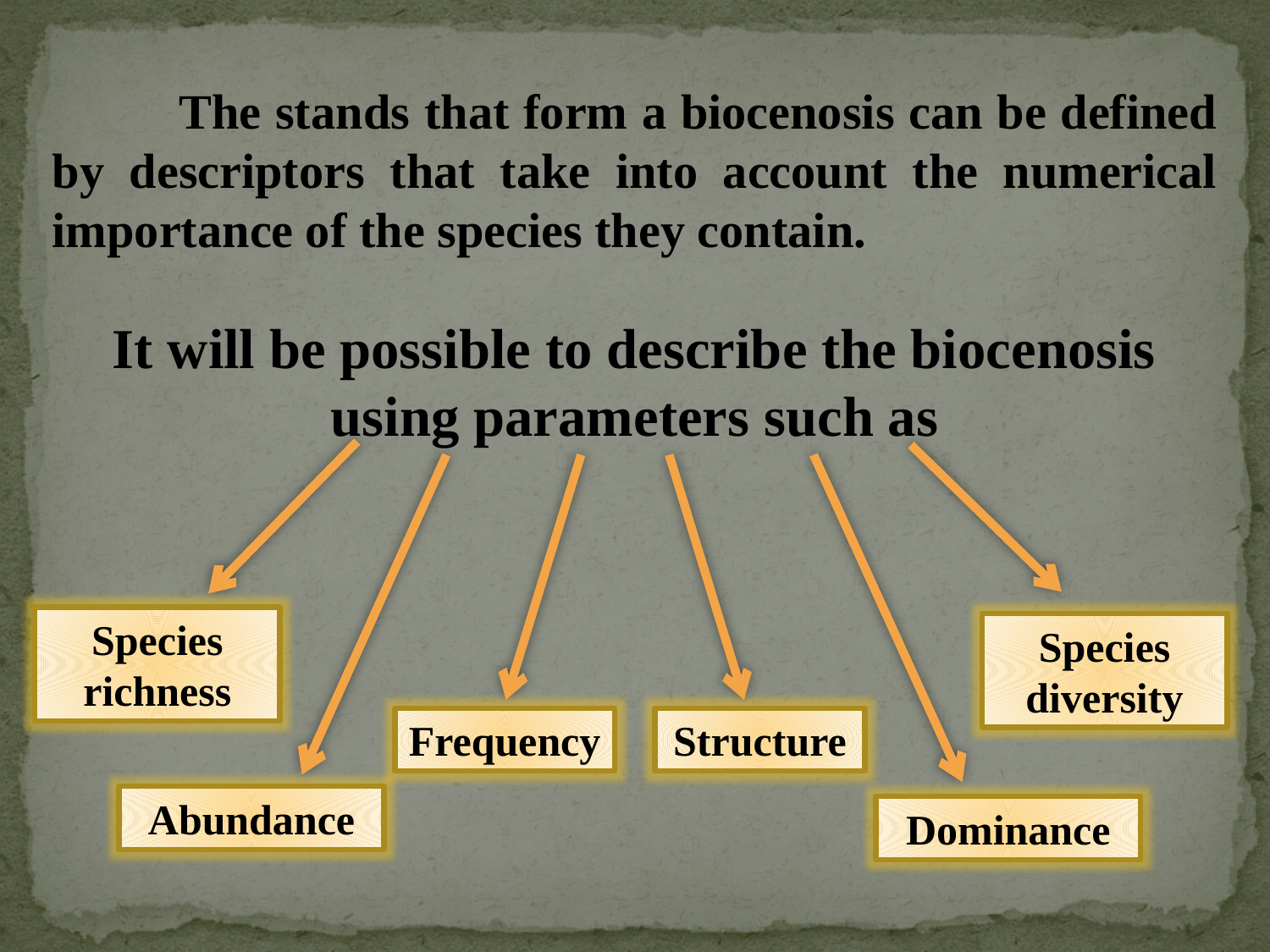

The stands that form a biocenosis can be defined by descriptors that take into account the numerical importance of the species they contain.
It will be possible to describe the biocenosis using parameters such as
Species richness
Species diversity
Frequency
Structure
Abundance
Dominance